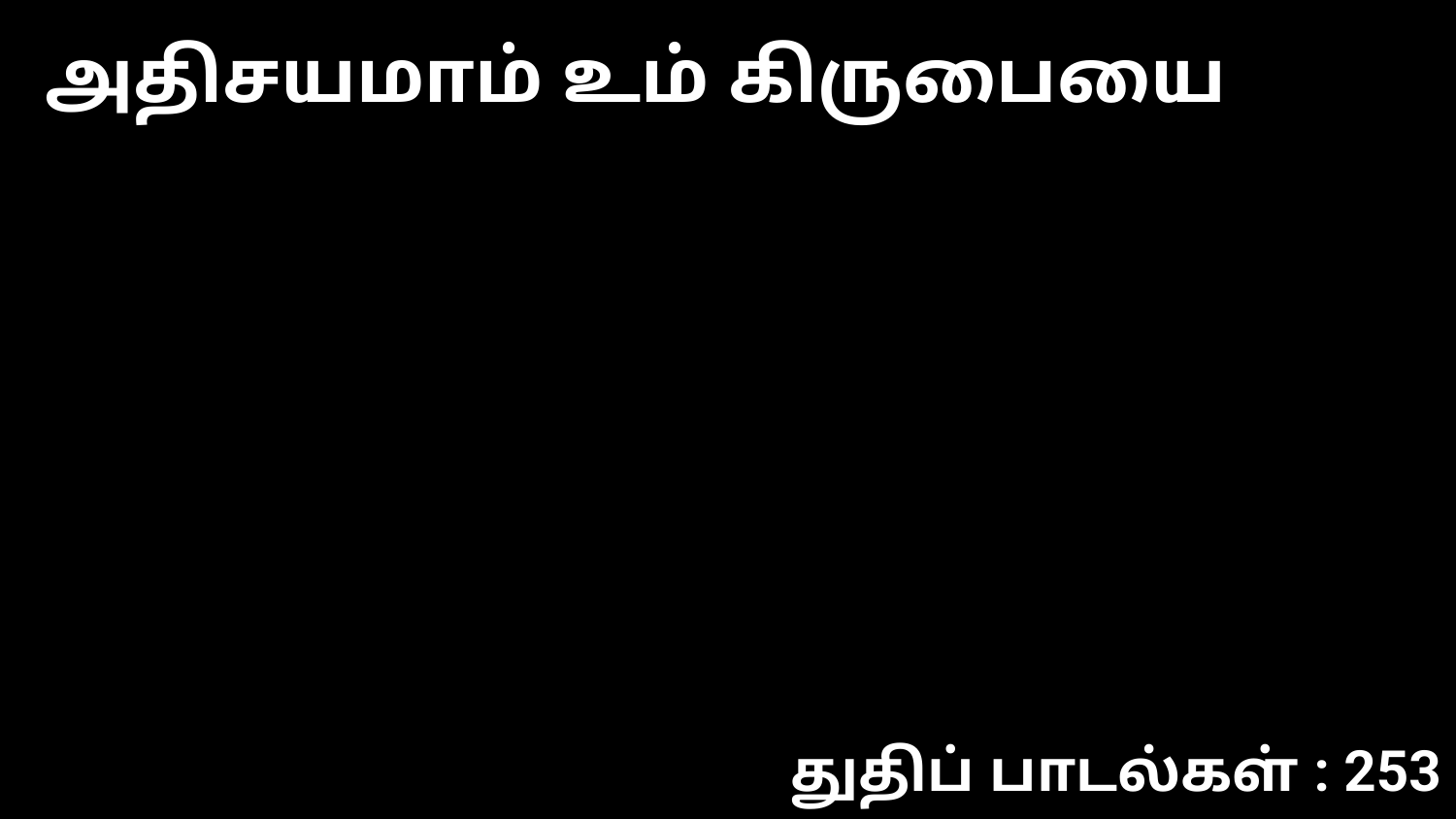

அதிசயமாம் உம் கிருபையை
துதிப் பாடல்கள் : 253